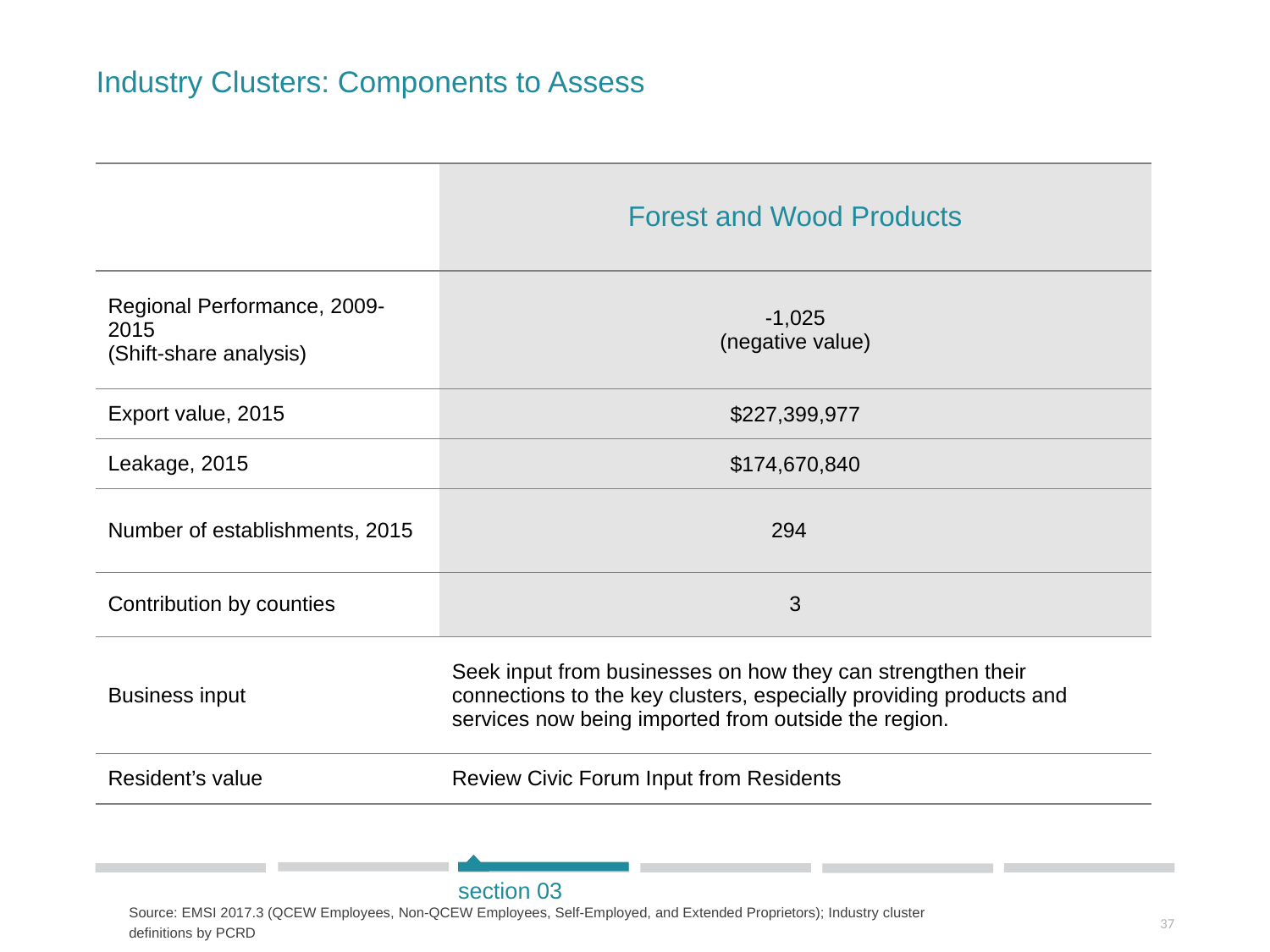

Industry Clusters: Components to Assess
|  | Forest and Wood Products |
| --- | --- |
| Regional Performance, 2009-2015 (Shift-share analysis) | -1,025 (negative value) |
| Export value, 2015 | $227,399,977 |
| Leakage, 2015 | $174,670,840 |
| Number of establishments, 2015 | 294 |
| Contribution by counties | 3 |
| Business input | Seek input from businesses on how they can strengthen their connections to the key clusters, especially providing products and services now being imported from outside the region. |
| Resident’s value | Review Civic Forum Input from Residents |

section 03
Source: EMSI 2017.3 (QCEW Employees, Non-QCEW Employees, Self-Employed, and Extended Proprietors); Industry cluster definitions by PCRD